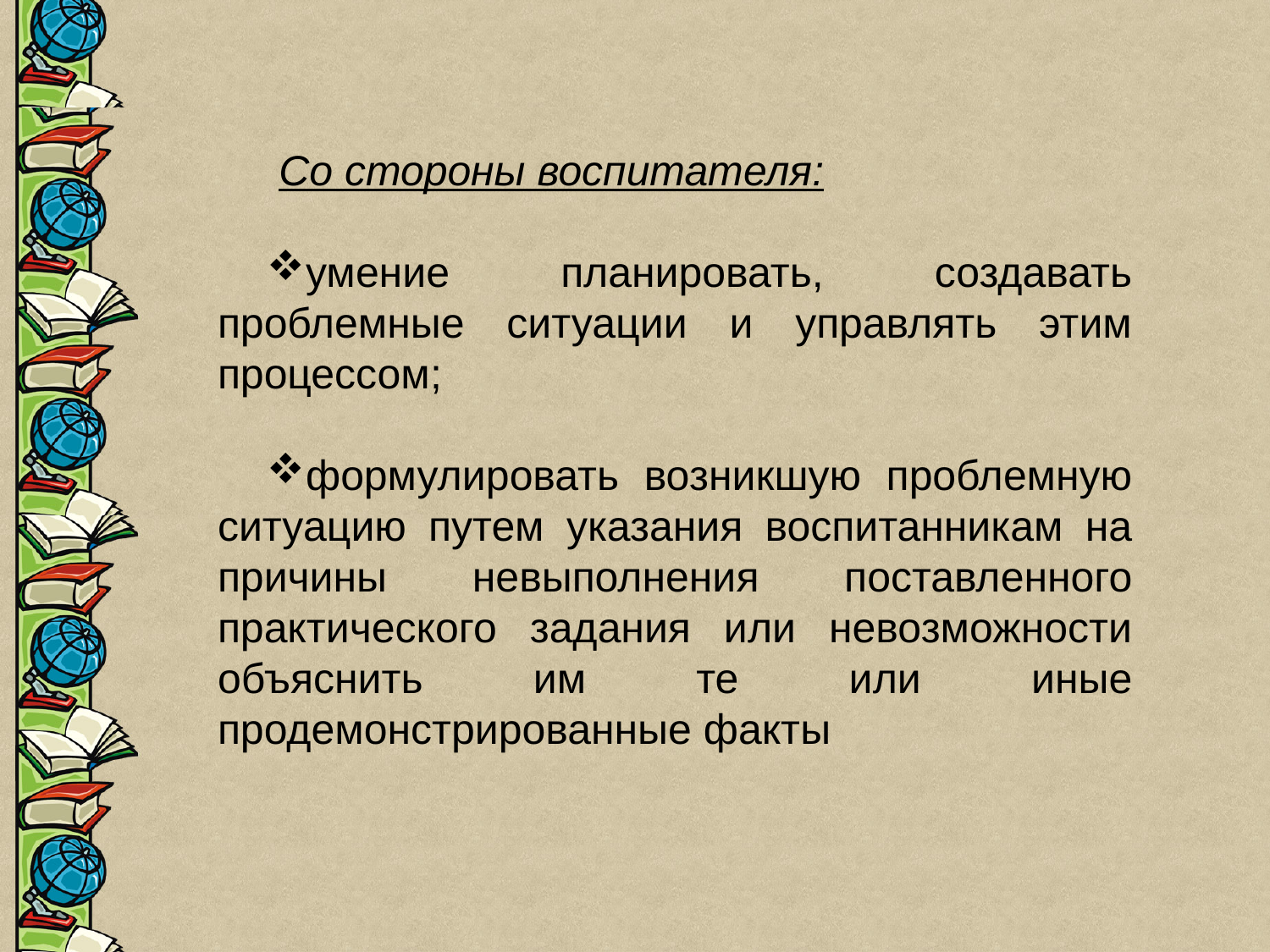

Со стороны воспитателя:

умение планировать, создавать проблемные ситуации и управлять этим процессом;

формулировать возникшую проблемную ситуацию путем указания воспитанникам на причины невыполнения поставленного практического задания или невозможности объяснить им те или иные продемонстрированные факты